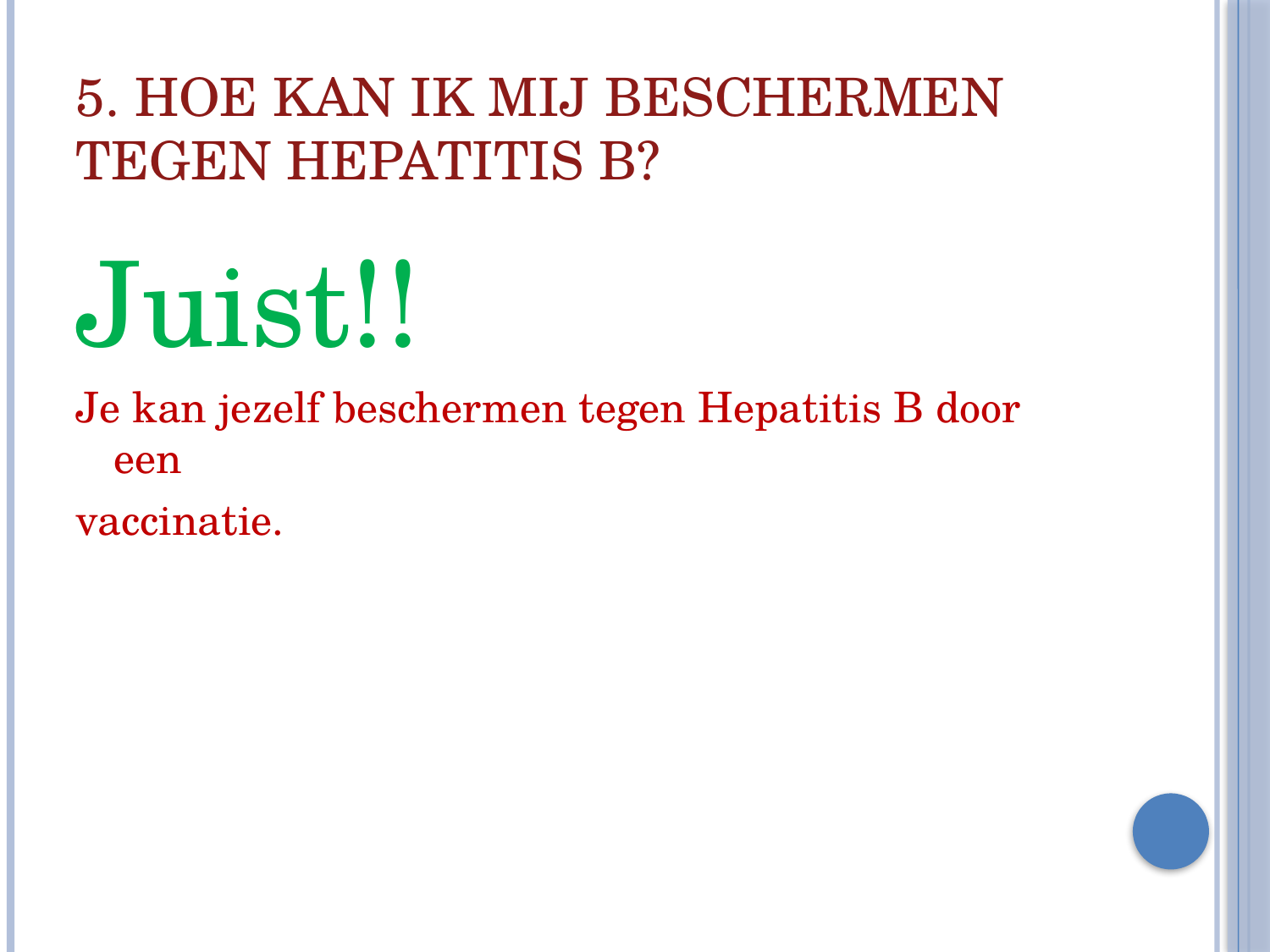

# 5. Hoe kan ik mij beschermen tegen Hepatitis B?
Juist!!
Je kan jezelf beschermen tegen Hepatitis B door een
vaccinatie.